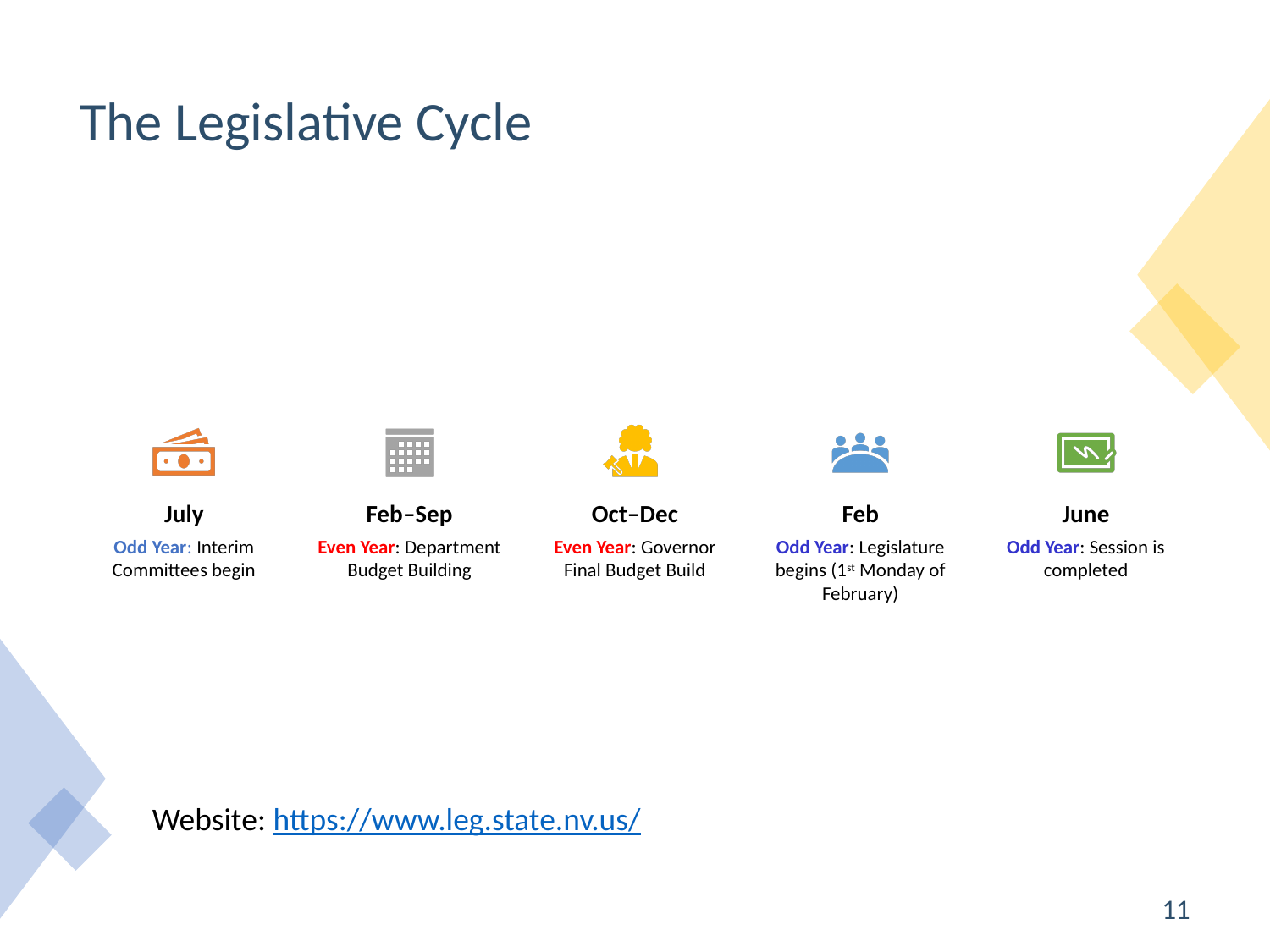

# The Legislative Cycle

July
Odd Year: Interim Committees begin
Feb–Sep
Even Year: Department Budget Building
Oct–Dec
Even Year: Governor Final Budget Build
Feb
Odd Year: Legislature begins (1st Monday of February)
June
Odd Year: Session is completed

Website: https://www.leg.state.nv.us/

11